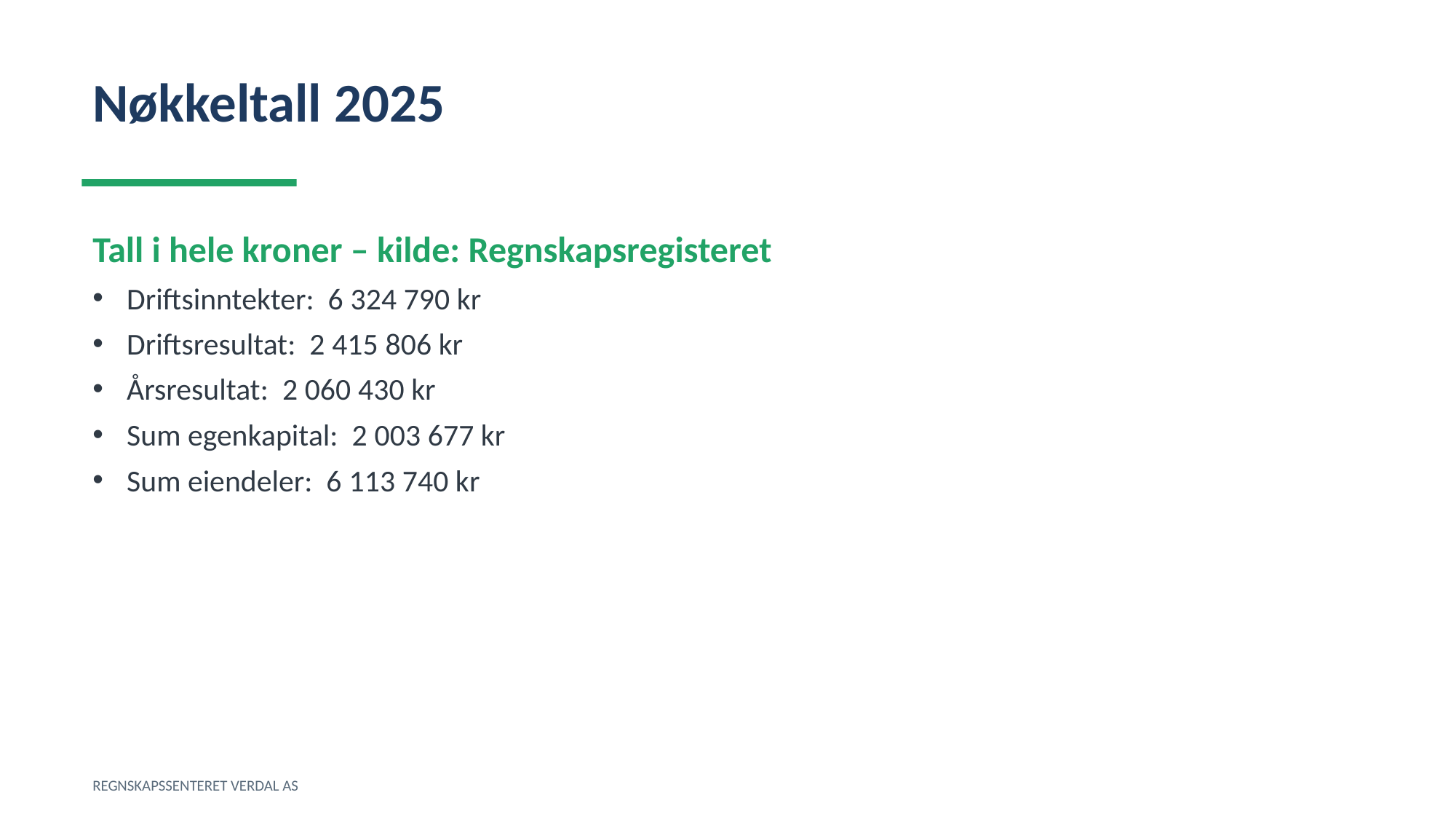

Nøkkeltall 2025

Tall i hele kroner – kilde: Regnskapsregisteret
Driftsinntekter:  6 324 790 kr
Driftsresultat:  2 415 806 kr
Årsresultat:  2 060 430 kr
Sum egenkapital:  2 003 677 kr
Sum eiendeler:  6 113 740 kr
REGNSKAPSSENTERET VERDAL AS